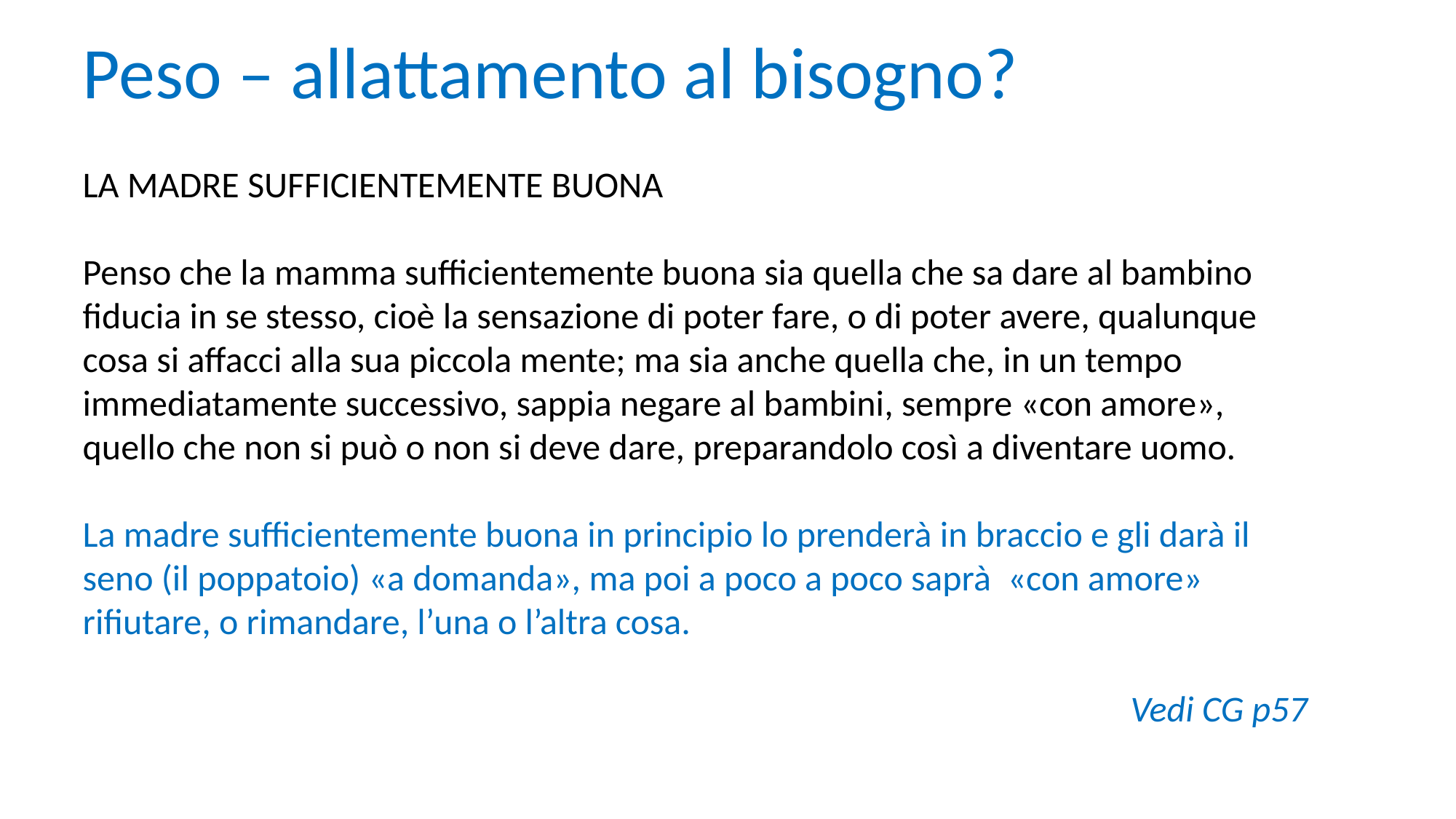

Peso – allattamento al bisogno?
LA MADRE SUFFICIENTEMENTE BUONA

Penso che la mamma sufficientemente buona sia quella che sa dare al bambino fiducia in se stesso, cioè la sensazione di poter fare, o di poter avere, qualunque cosa si affacci alla sua piccola mente; ma sia anche quella che, in un tempo immediatamente successivo, sappia negare al bambini, sempre «con amore», quello che non si può o non si deve dare, preparandolo così a diventare uomo.

La madre sufficientemente buona in principio lo prenderà in braccio e gli darà il seno (il poppatoio) «a domanda», ma poi a poco a poco saprà  «con amore» rifiutare, o rimandare, l’una o l’altra cosa.

Vedi CG p57